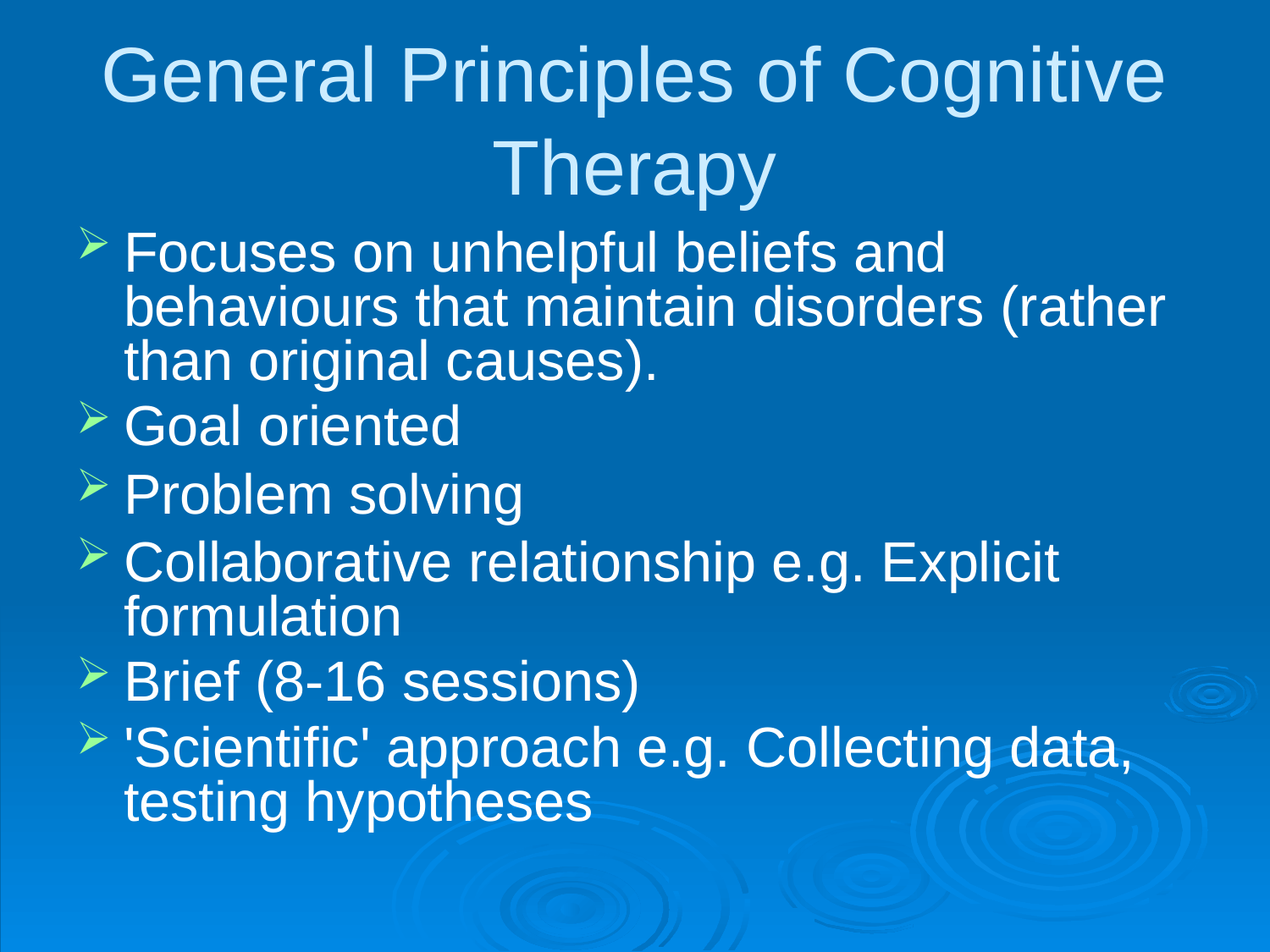

General Principles of Cognitive Therapy
Focuses on unhelpful beliefs and behaviours that maintain disorders (rather than original causes).
Goal oriented
Problem solving
Collaborative relationship e.g. Explicit formulation
Brief (8-16 sessions)
'Scientific' approach e.g. Collecting data, testing hypotheses